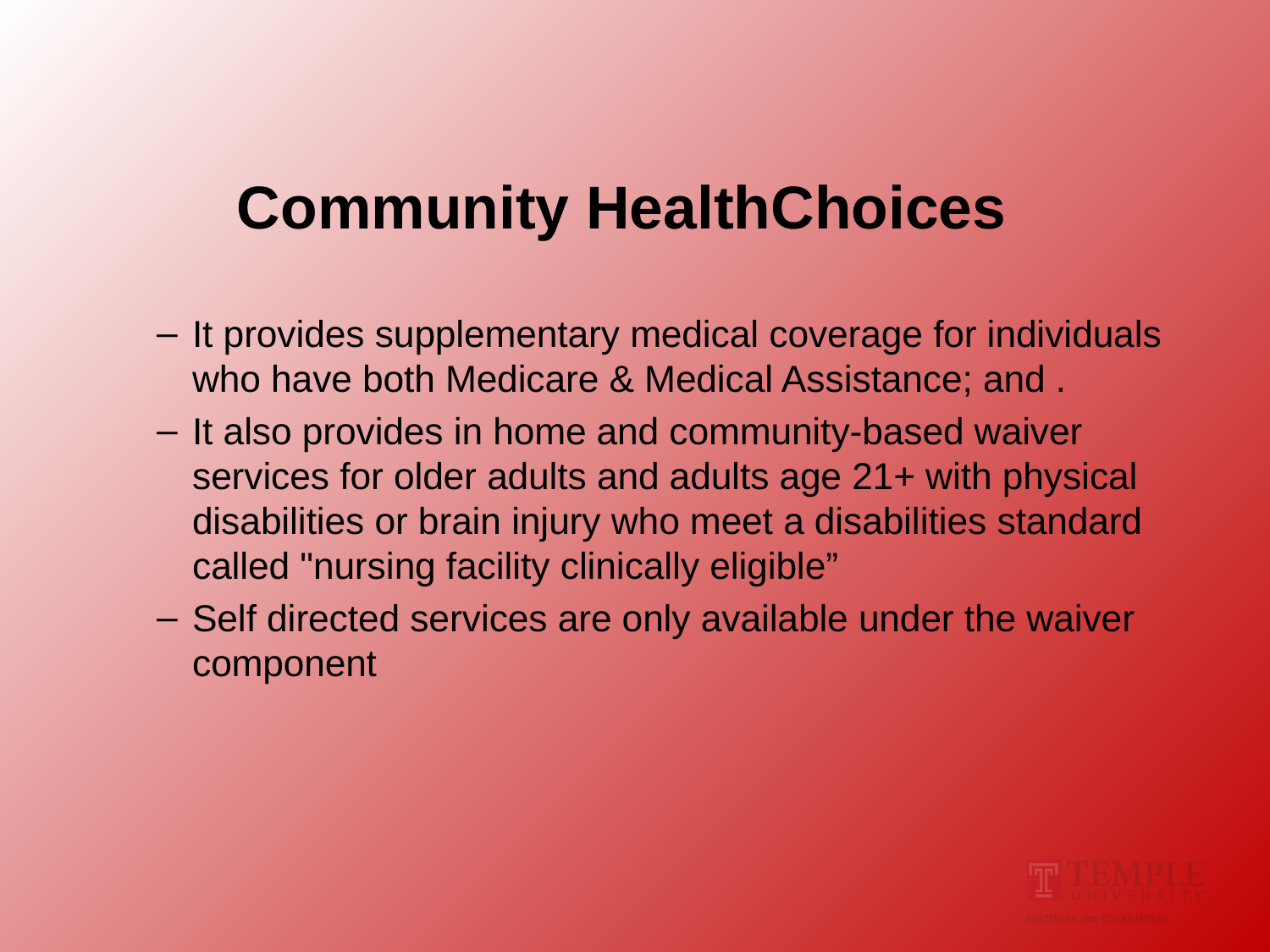

19
# Community HealthChoices

It provides supplementary medical coverage for individuals who have both Medicare & Medical Assistance; and .
It also provides in home and community-based waiver services for older adults and adults age 21+ with physical disabilities or brain injury who meet a disabilities standard called "nursing facility clinically eligible”
Self directed services are only available under the waiver component